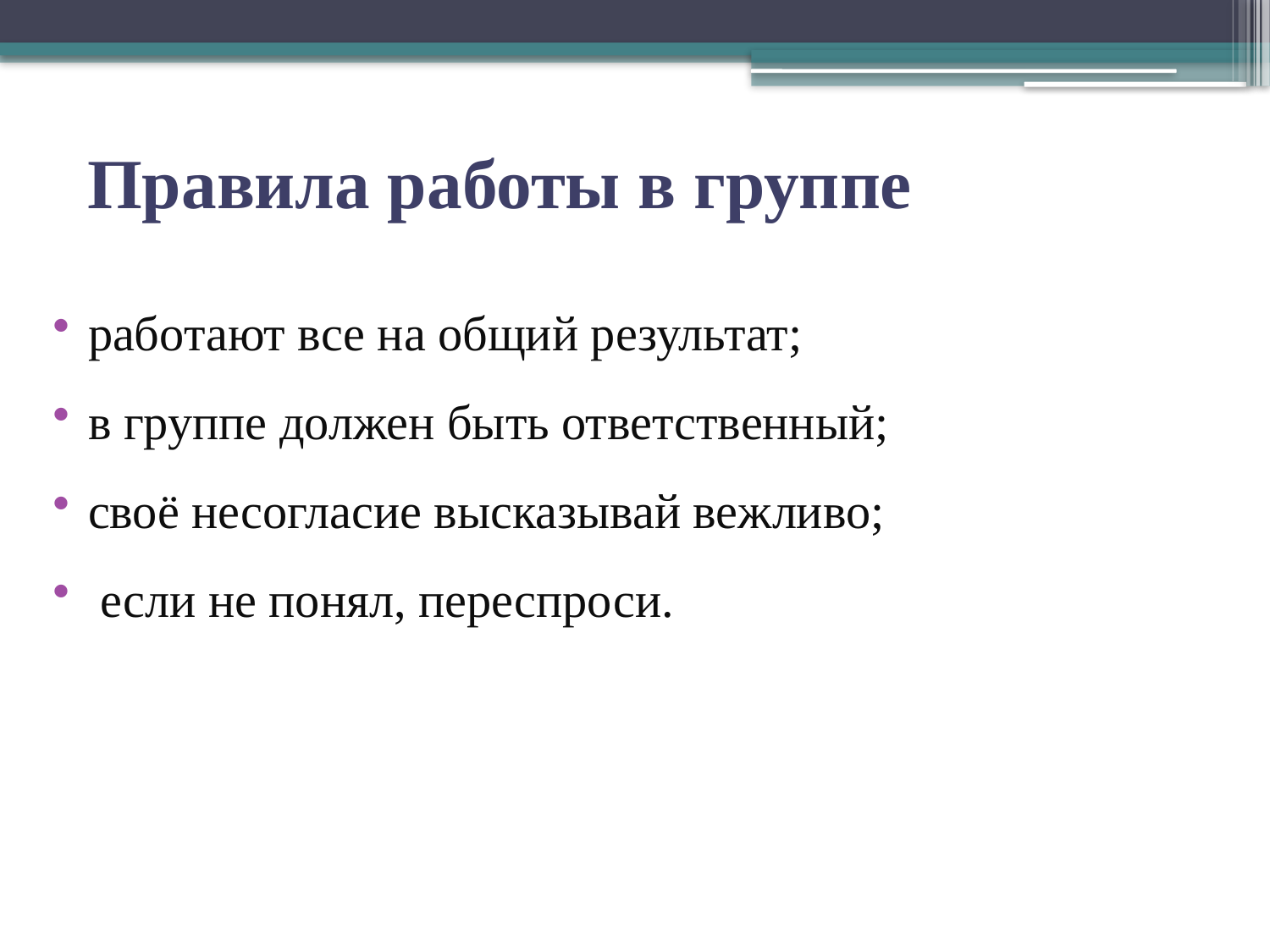

# Правила работы в группе
работают все на общий результат;
в группе должен быть ответственный;
своё несогласие высказывай вежливо;
 если не понял, переспроси.